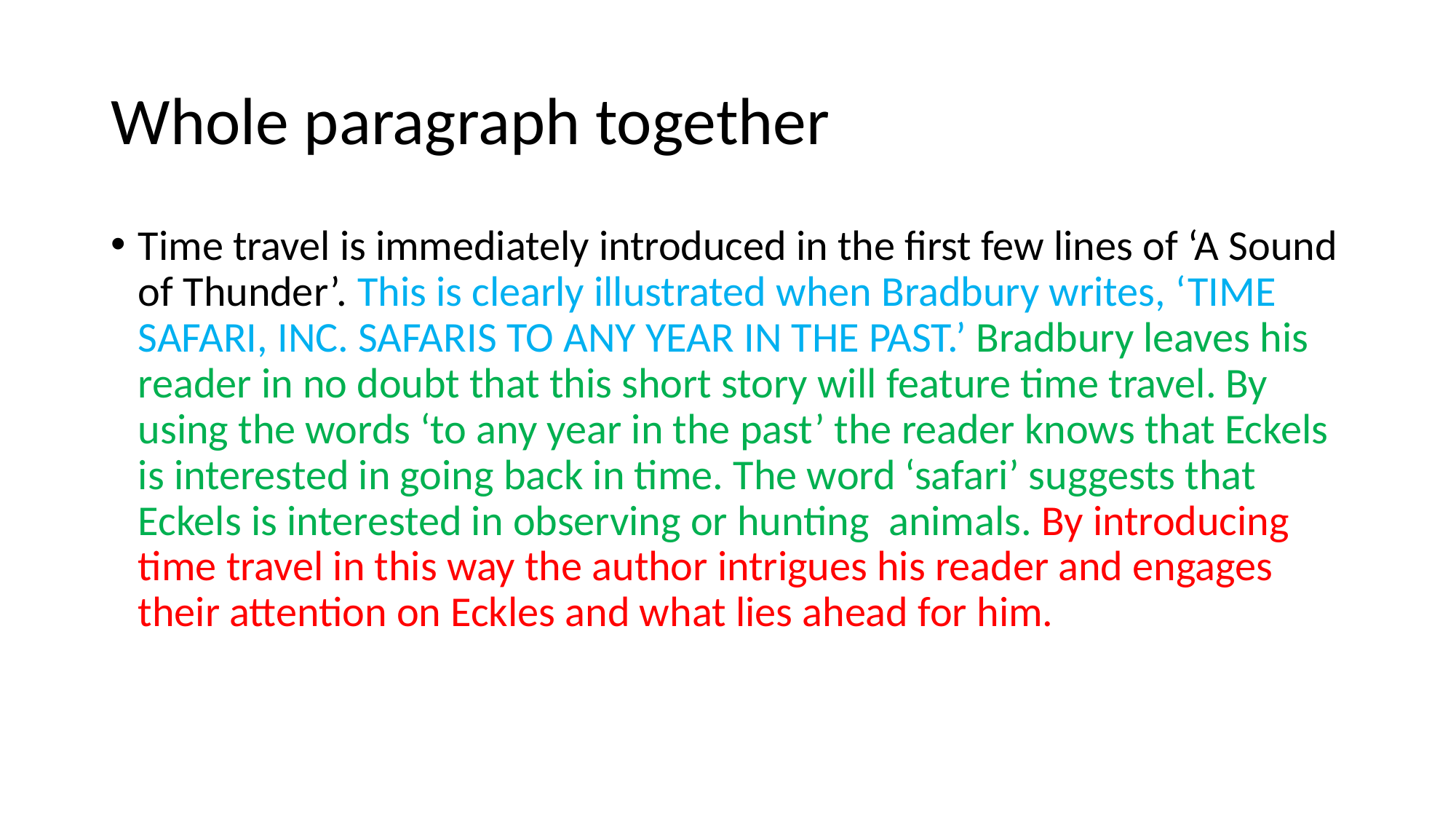

# Whole paragraph together
Time travel is immediately introduced in the first few lines of ‘A Sound of Thunder’. This is clearly illustrated when Bradbury writes, ‘TIME SAFARI, INC. SAFARIS TO ANY YEAR IN THE PAST.’ Bradbury leaves his reader in no doubt that this short story will feature time travel. By using the words ‘to any year in the past’ the reader knows that Eckels is interested in going back in time. The word ‘safari’ suggests that Eckels is interested in observing or hunting  animals. By introducing time travel in this way the author intrigues his reader and engages their attention on Eckles and what lies ahead for him.